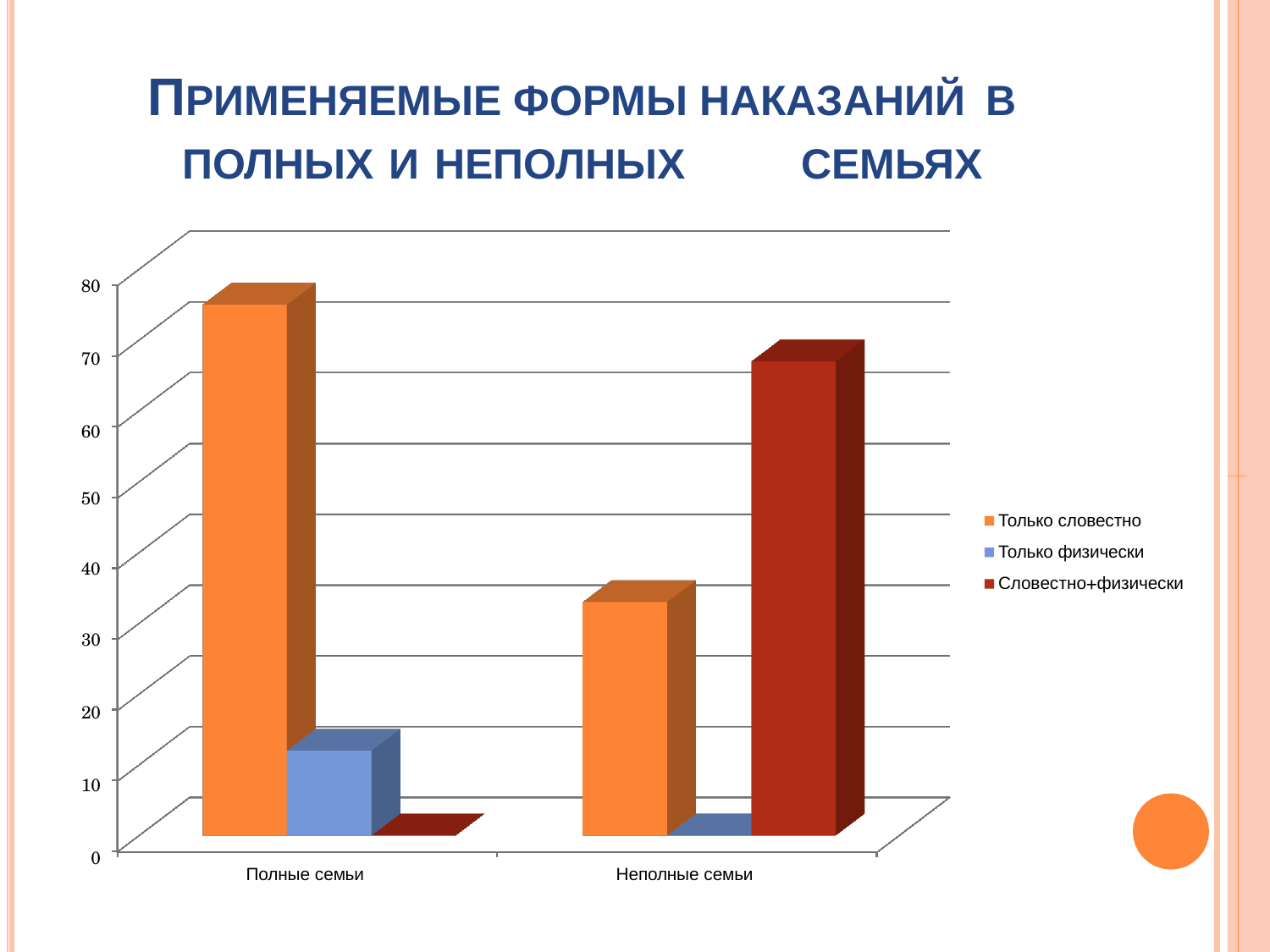

# ПРИМЕНЯЕМЫЕ ФОРМЫ НАКАЗАНИЙ В
ПОЛНЫХ И НЕПОЛНЫХ	СЕМЬЯХ

80

70

60

50

Только словестно  Только физически  Словестно+физически

40

30

20

10

0

Полные семьи
Неполные семьи